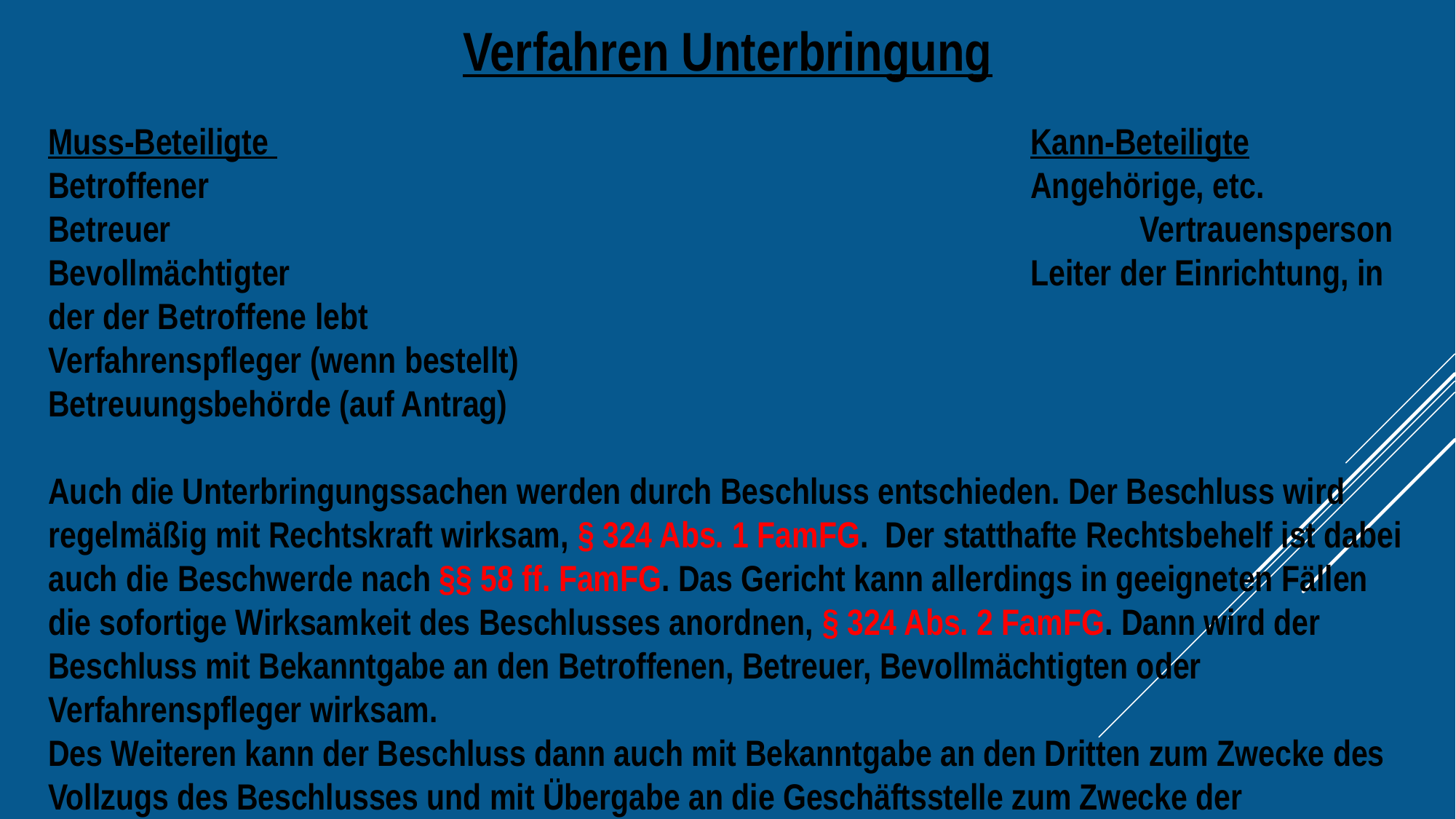

Verfahren Unterbringung

Muss-Beteiligte 							Kann-Beteiligte
Betroffener 								Angehörige, etc.
Betreuer 									Vertrauensperson
Bevollmächtigter 							Leiter der Einrichtung, in der der Betroffene lebt
Verfahrenspfleger (wenn bestellt)
Betreuungsbehörde (auf Antrag)

Auch die Unterbringungssachen werden durch Beschluss entschieden. Der Beschluss wird regelmäßig mit Rechtskraft wirksam, § 324 Abs. 1 FamFG.  Der statthafte Rechtsbehelf ist dabei auch die Beschwerde nach §§ 58 ff. FamFG. Das Gericht kann allerdings in geeigneten Fällen die sofortige Wirksamkeit des Beschlusses anordnen, § 324 Abs. 2 FamFG. Dann wird der Beschluss mit Bekanntgabe an den Betroffenen, Betreuer, Bevollmächtigten oder Verfahrenspfleger wirksam.
Des Weiteren kann der Beschluss dann auch mit Bekanntgabe an den Dritten zum Zwecke des Vollzugs des Beschlusses und mit Übergabe an die Geschäftsstelle zum Zwecke der Bekanntgabe wirksam werden.